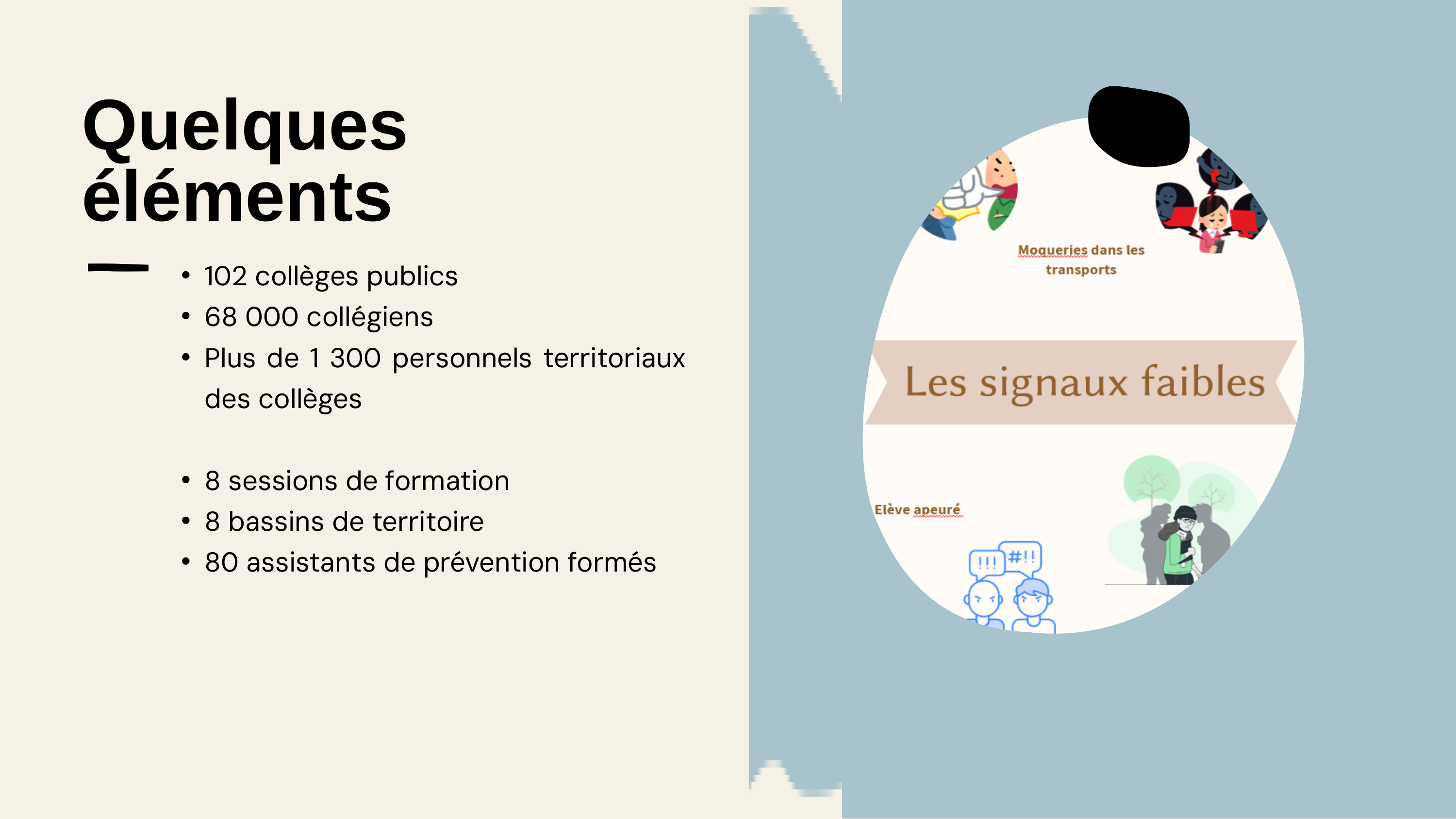

Quelques éléments

102 collèges publics
68 000 collégiens
Plus de 1 300 personnels territoriaux des collèges

8 sessions de formation
8 bassins de territoire
80 assistants de prévention formés